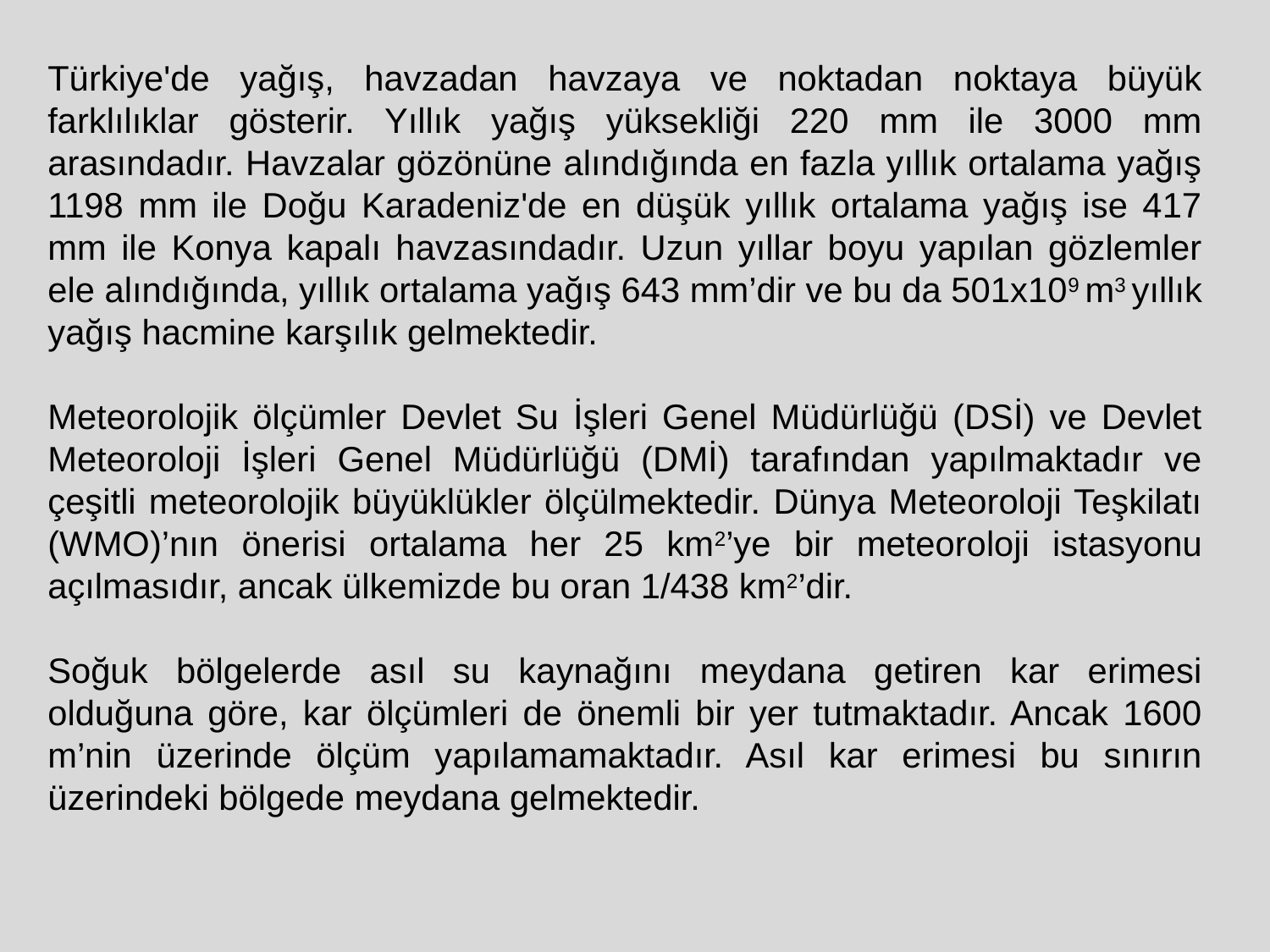

Türkiye'de yağış, havzadan havzaya ve noktadan noktaya büyük farklılıklar gösterir. Yıllık yağış yüksekliği 220 mm ile 3000 mm arasındadır. Havzalar gözönüne alındığında en fazla yıllık ortalama yağış 1198 mm ile Doğu Karadeniz'de en düşük yıllık ortalama yağış ise 417 mm ile Konya kapalı havzasındadır. Uzun yıllar boyu yapılan gözlemler ele alındığında, yıllık ortalama yağış 643 mm’dir ve bu da 501x109 m3 yıllık yağış hacmine karşılık gelmektedir.

Meteorolojik ölçümler Devlet Su İşleri Genel Müdürlüğü (DSİ) ve Devlet Meteoroloji İşleri Genel Müdürlüğü (DMİ) tarafından yapılmaktadır ve çeşitli meteorolojik büyüklükler ölçülmektedir. Dünya Meteoroloji Teşkilatı (WMO)’nın önerisi ortalama her 25 km2’ye bir meteoroloji istasyonu açılmasıdır, ancak ülkemizde bu oran 1/438 km2’dir.

Soğuk bölgelerde asıl su kaynağını meydana getiren kar erimesi olduğuna göre, kar ölçümleri de önemli bir yer tutmaktadır. Ancak 1600 m’nin üzerinde ölçüm yapılamamaktadır. Asıl kar erimesi bu sınırın üzerindeki bölgede meydana gelmektedir.